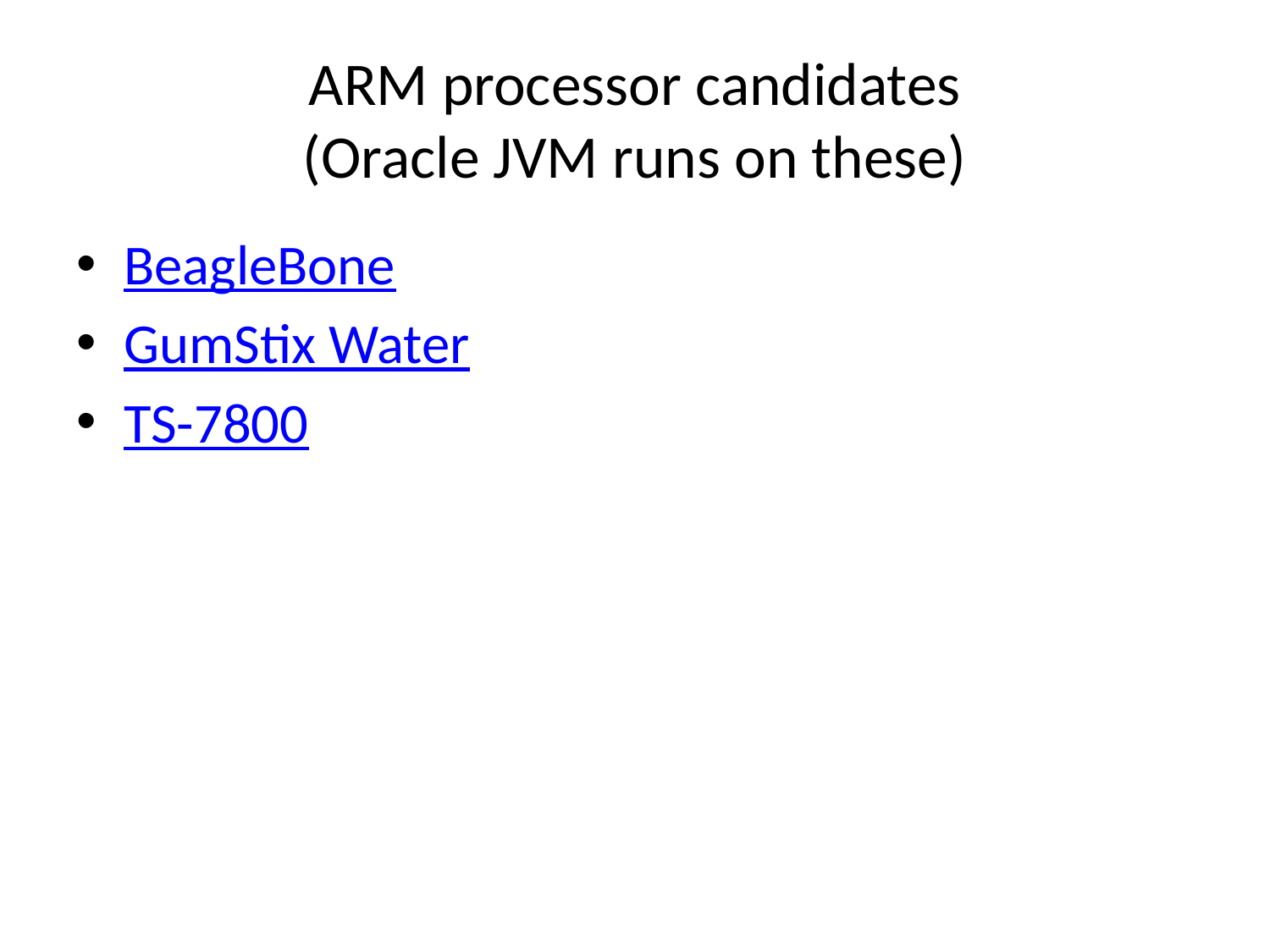

# ARM processor candidates (Oracle JVM runs on these)
BeagleBone
GumStix Water
TS-7800